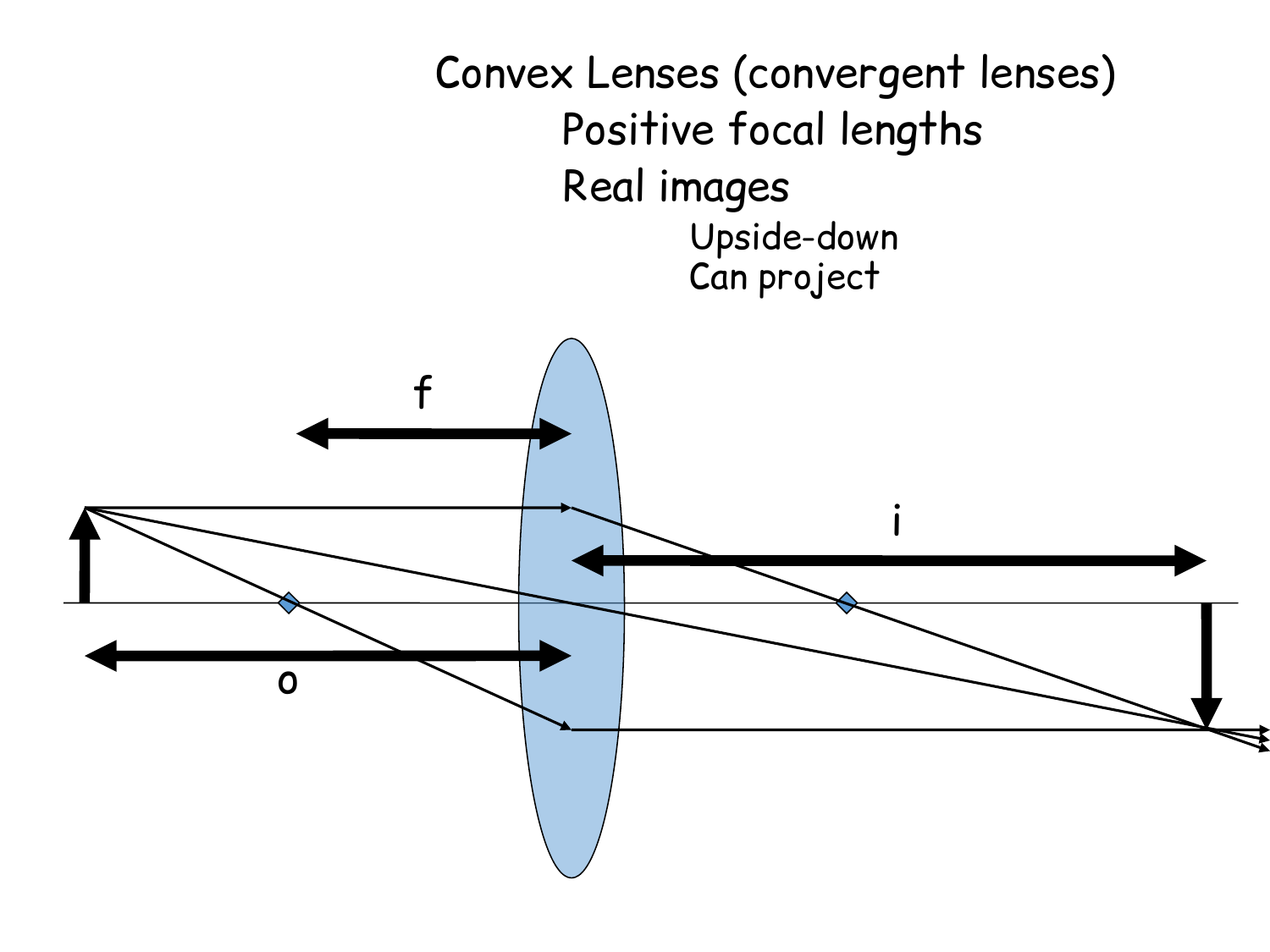

Convex Lenses (convergent lenses)
	Positive focal lengths
	Real images
		Upside-down
		Can project

f

i

o